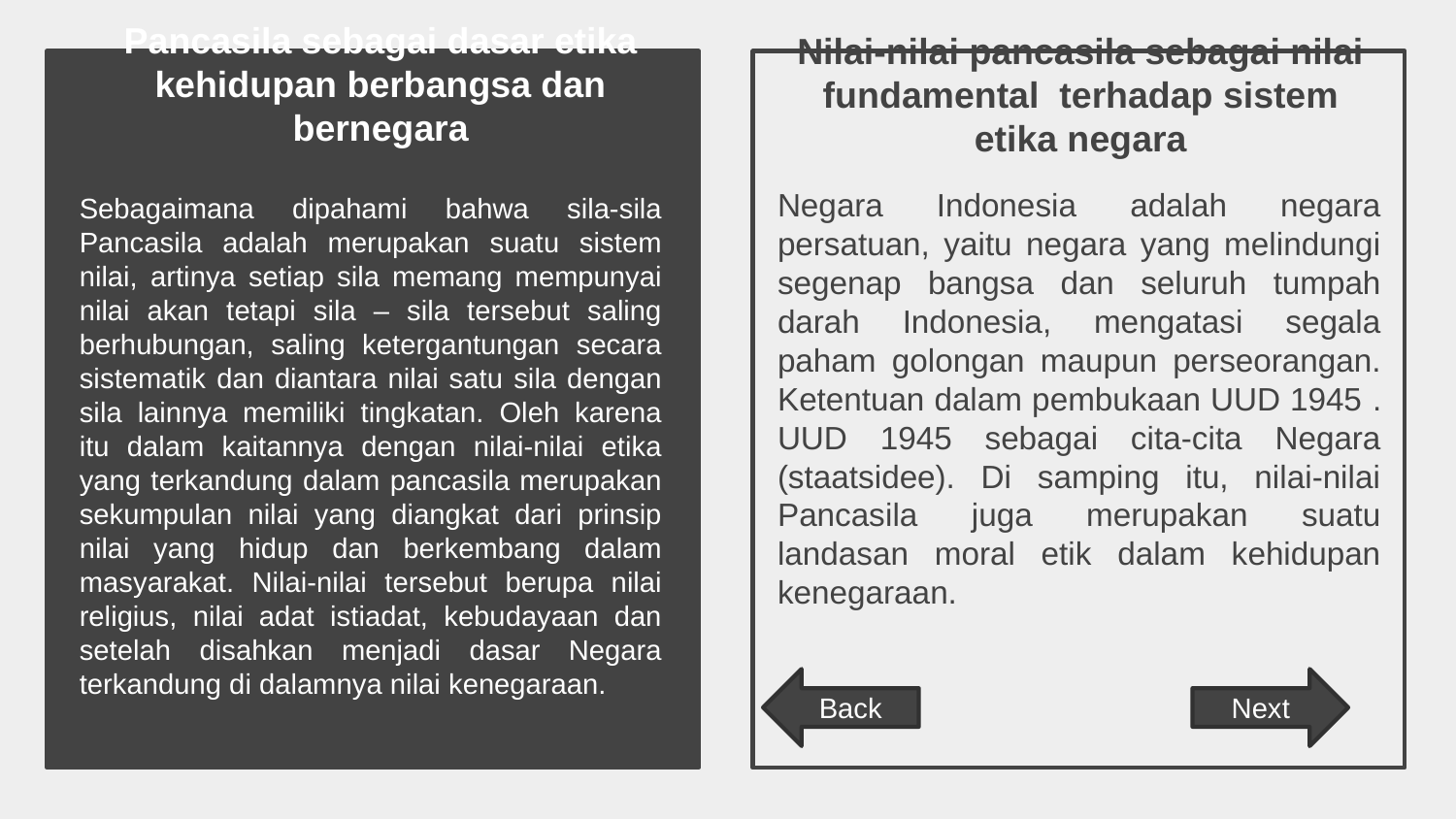

# Pancasila sebagai dasar etika kehidupan berbangsa dan bernegara
Nilai-nilai pancasila sebagai nilai fundamental  terhadap sistem etika negara
Negara Indonesia adalah negara persatuan, yaitu negara yang melindungi segenap bangsa dan seluruh tumpah darah Indonesia, mengatasi segala paham golongan maupun perseorangan. Ketentuan dalam pembukaan UUD 1945 . UUD 1945 sebagai cita-cita Negara (staatsidee). Di samping itu, nilai-nilai Pancasila juga merupakan suatu landasan moral etik dalam kehidupan kenegaraan.
Sebagaimana dipahami bahwa sila-sila Pancasila adalah merupakan suatu sistem nilai, artinya setiap sila memang mempunyai nilai akan tetapi sila – sila tersebut saling berhubungan, saling ketergantungan secara sistematik dan diantara nilai satu sila dengan sila lainnya memiliki tingkatan. Oleh karena itu dalam kaitannya dengan nilai-nilai etika yang terkandung dalam pancasila merupakan sekumpulan nilai yang diangkat dari prinsip nilai yang hidup dan berkembang dalam masyarakat. Nilai-nilai tersebut berupa nilai religius, nilai adat istiadat, kebudayaan dan setelah disahkan menjadi dasar Negara terkandung di dalamnya nilai kenegaraan.
Back
Next